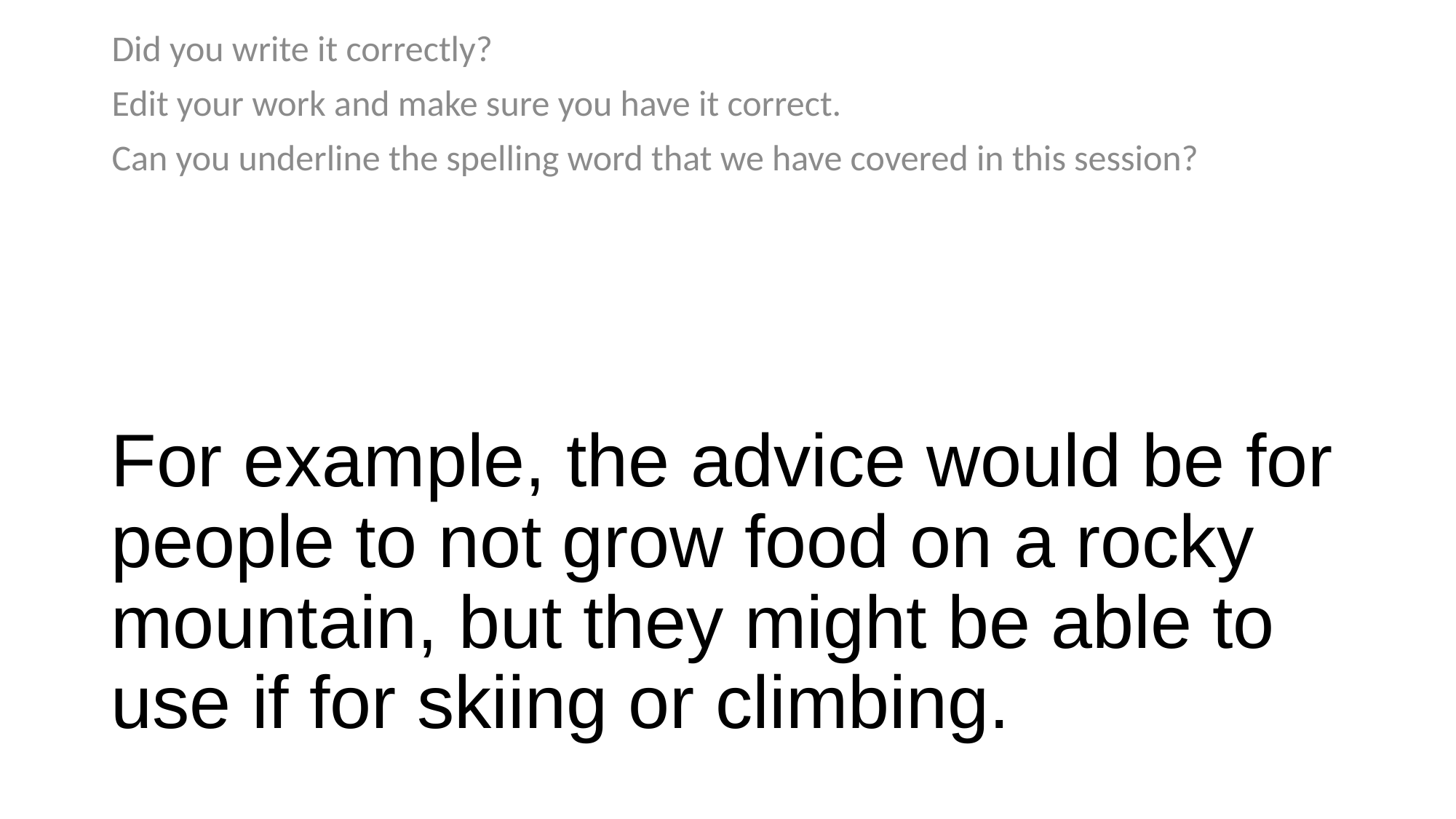

Did you write it correctly?
Edit your work and make sure you have it correct.
Can you underline the spelling word that we have covered in this session?
# For example, the advice would be for people to not grow food on a rocky mountain, but they might be able to use if for skiing or climbing.